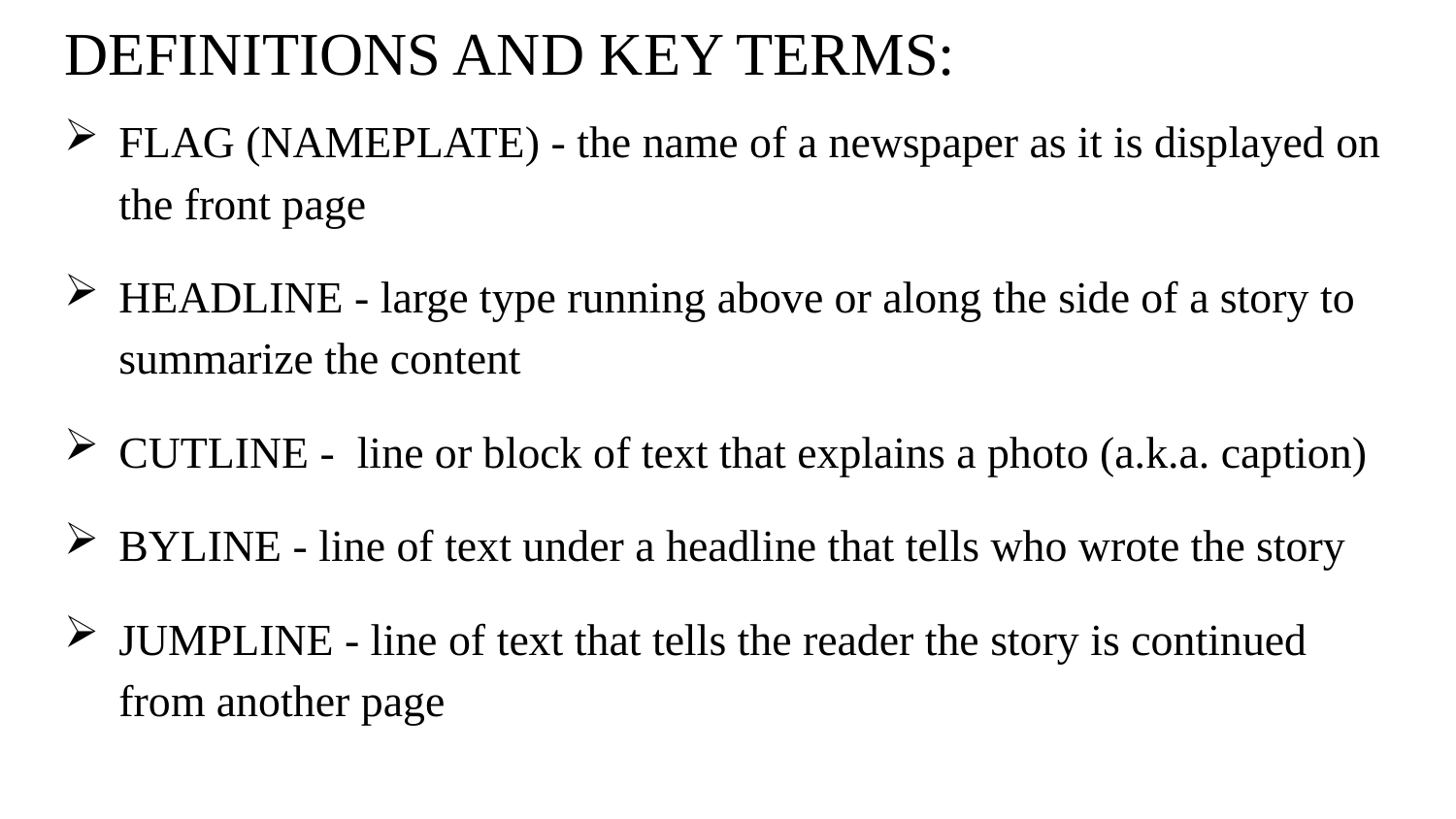

# DEFINITIONS AND KEY TERMS:

FLAG (NAMEPLATE) - the name of a newspaper as it is displayed on the front page
HEADLINE - large type running above or along the side of a story to summarize the content
CUTLINE -  line or block of text that explains a photo (a.k.a. caption)
BYLINE - line of text under a headline that tells who wrote the story
JUMPLINE - line of text that tells the reader the story is continued from another page